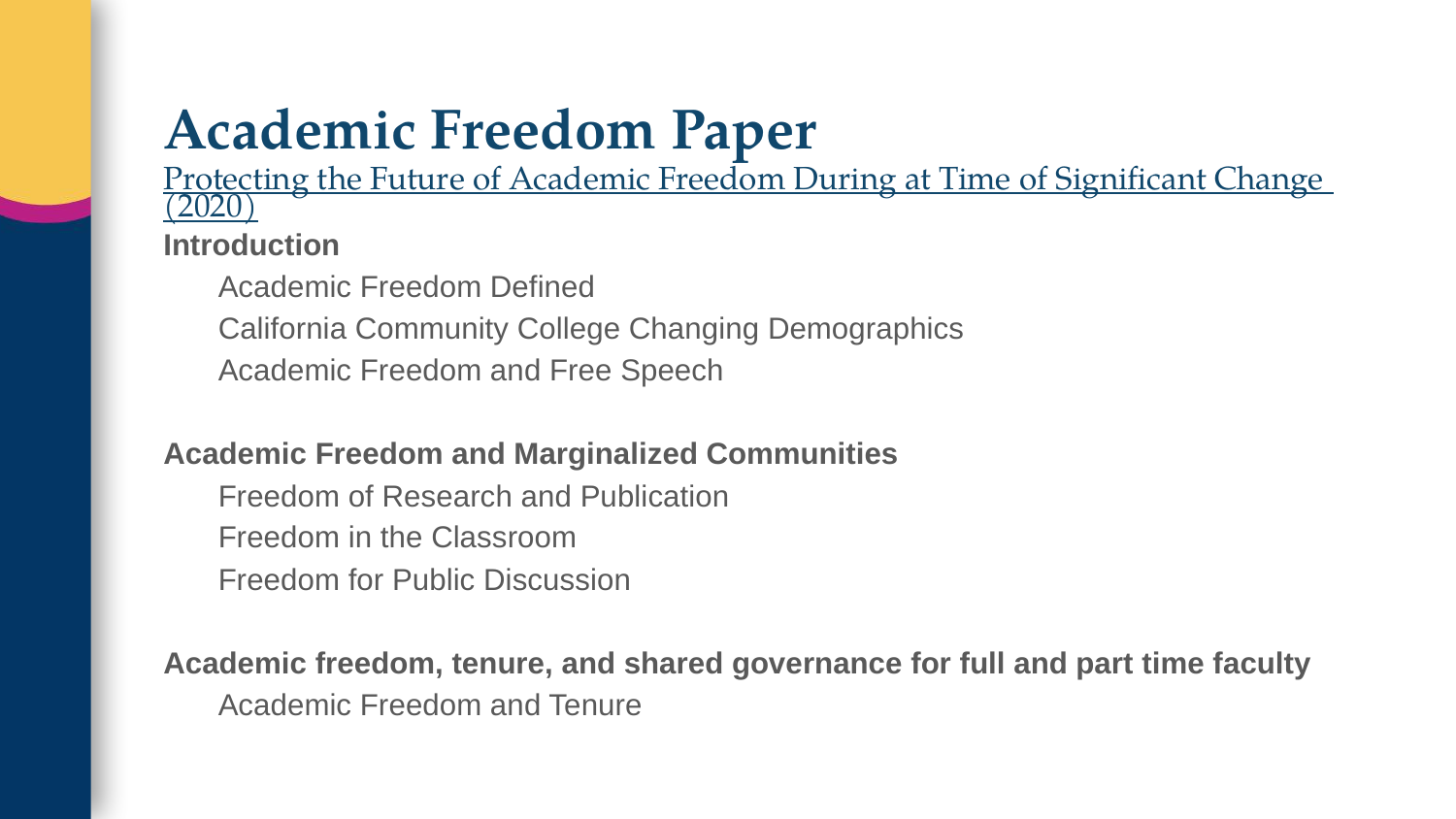

# Academic Freedom Paper
Protecting the Future of Academic Freedom During at Time of Significant Change (2020)
Introduction
Academic Freedom Defined
California Community College Changing Demographics
Academic Freedom and Free Speech

Academic Freedom and Marginalized Communities
Freedom of Research and Publication
Freedom in the Classroom
Freedom for Public Discussion

Academic freedom, tenure, and shared governance for full and part time faculty
Academic Freedom and Tenure